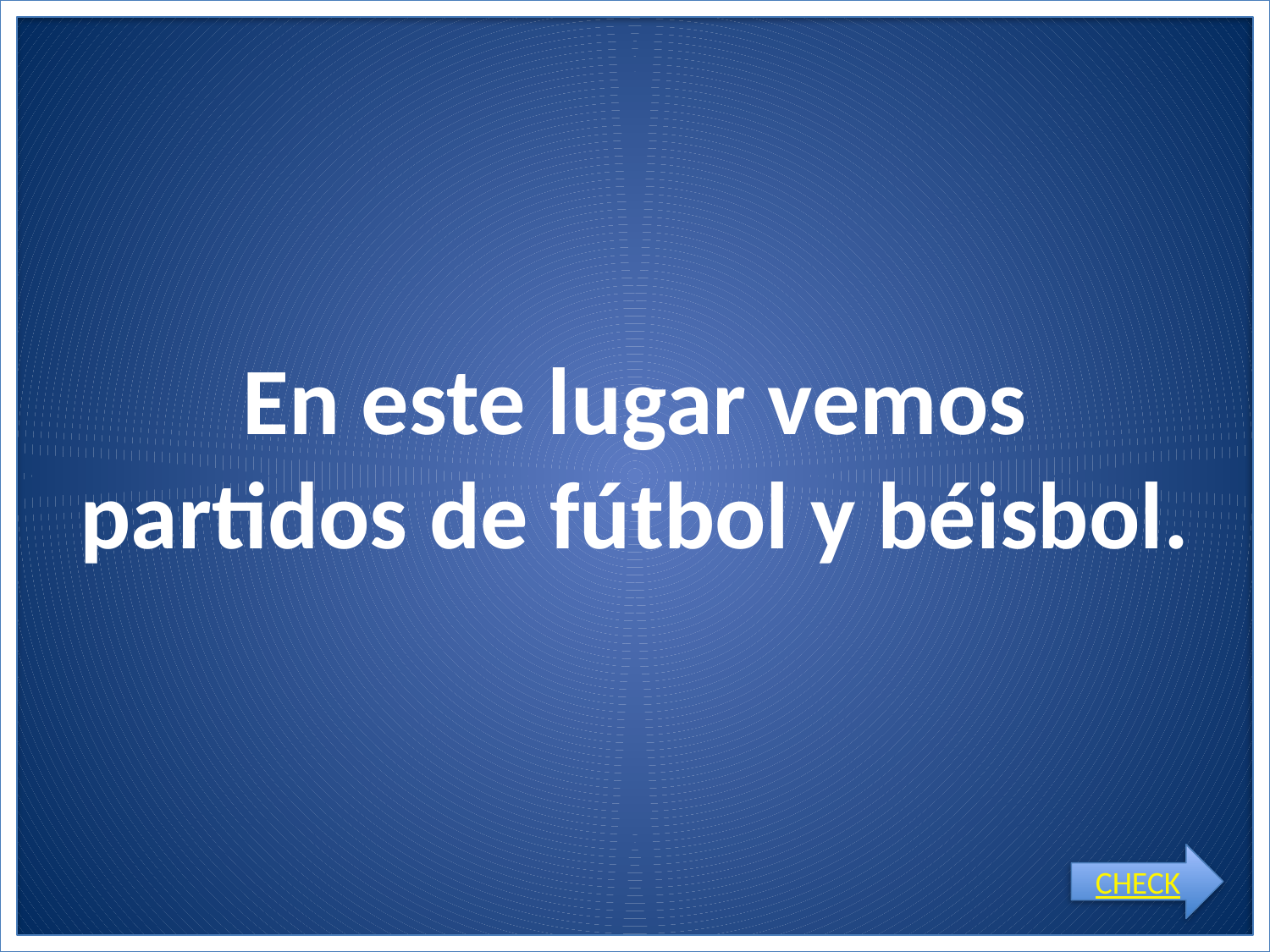

# En este lugar vemos partidos de fútbol y béisbol.
CHECK